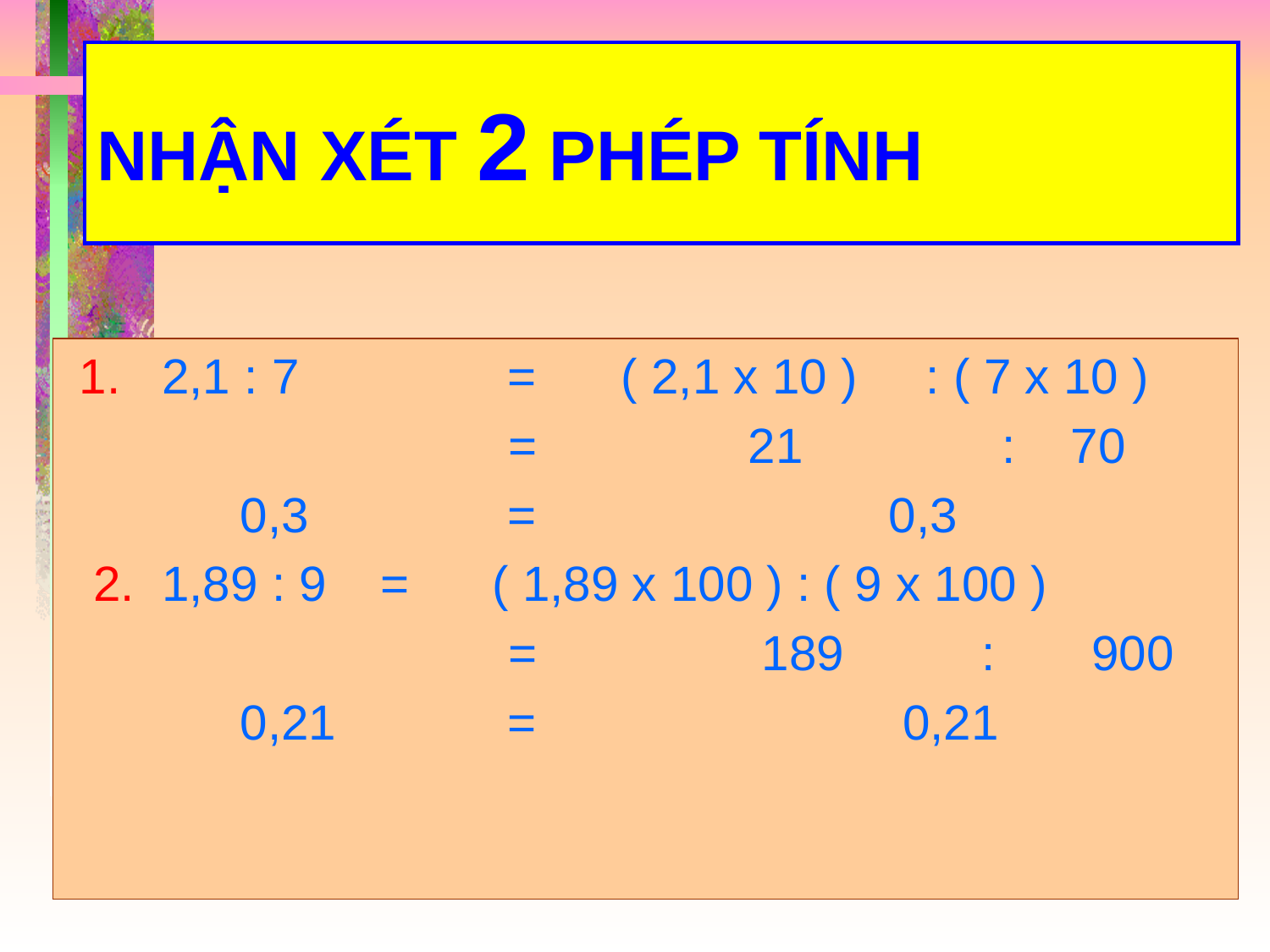

# NHẬN XÉT 2 PHÉP TÍNH
 1.   2,1 : 7		 =	( 2,1 x 10 )     : ( 7 x 10 )
			 	 =		21		:    70
		0,3	  	 =			 0,3
  2.  1,89 : 9	 =      ( 1,89 x 100 ) : ( 9 x 100 )
			   	 =		 189          :       900
		0,21	   	 =			  0,21